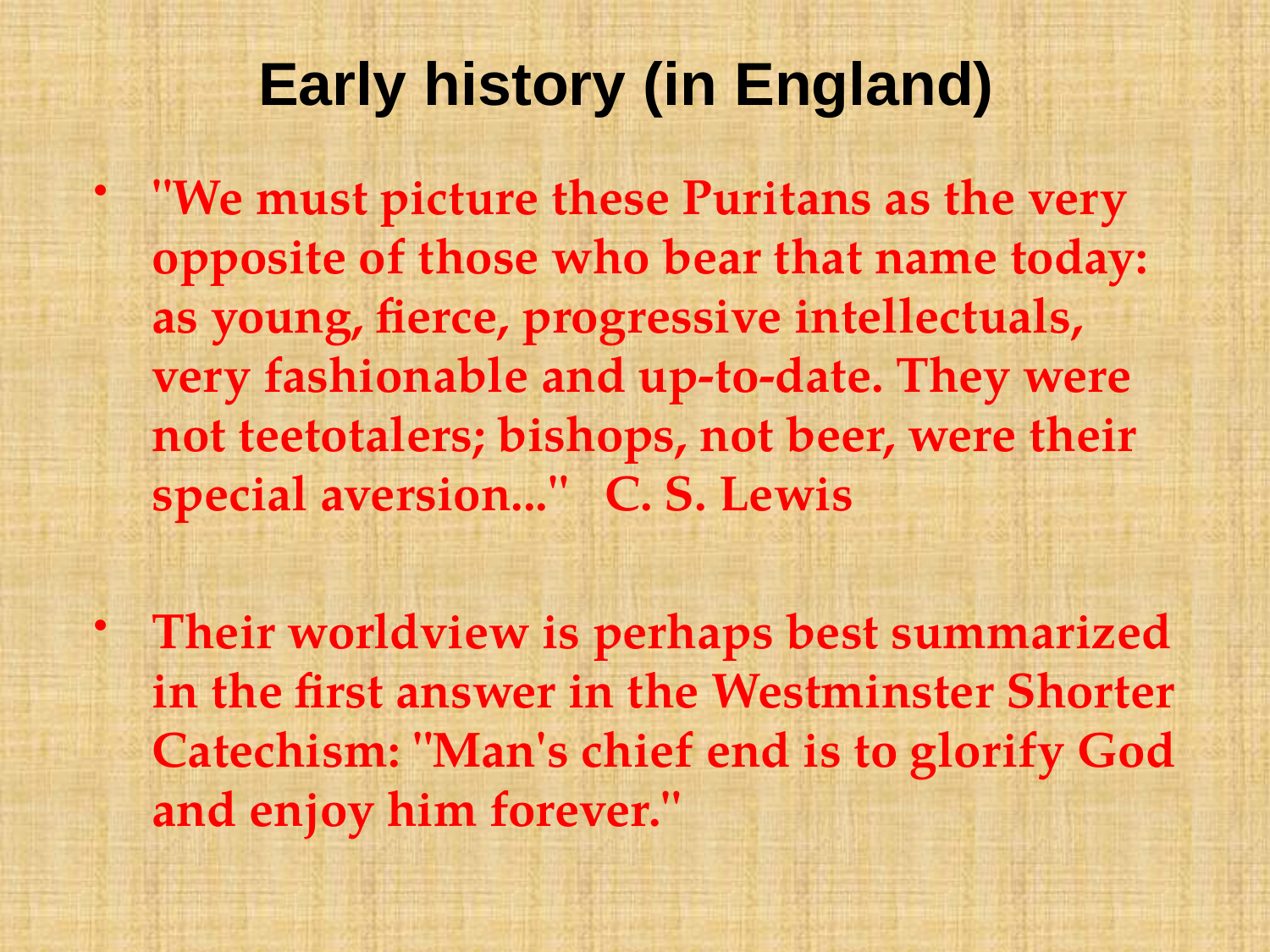

# Early history (in England)
"We must picture these Puritans as the very opposite of those who bear that name today: as young, fierce, progressive intellectuals, very fashionable and up-to-date. They were not teetotalers; bishops, not beer, were their special aversion..."   C. S. Lewis

Their worldview is perhaps best summarized in the first answer in the Westminster Shorter Catechism: "Man's chief end is to glorify God and enjoy him forever."